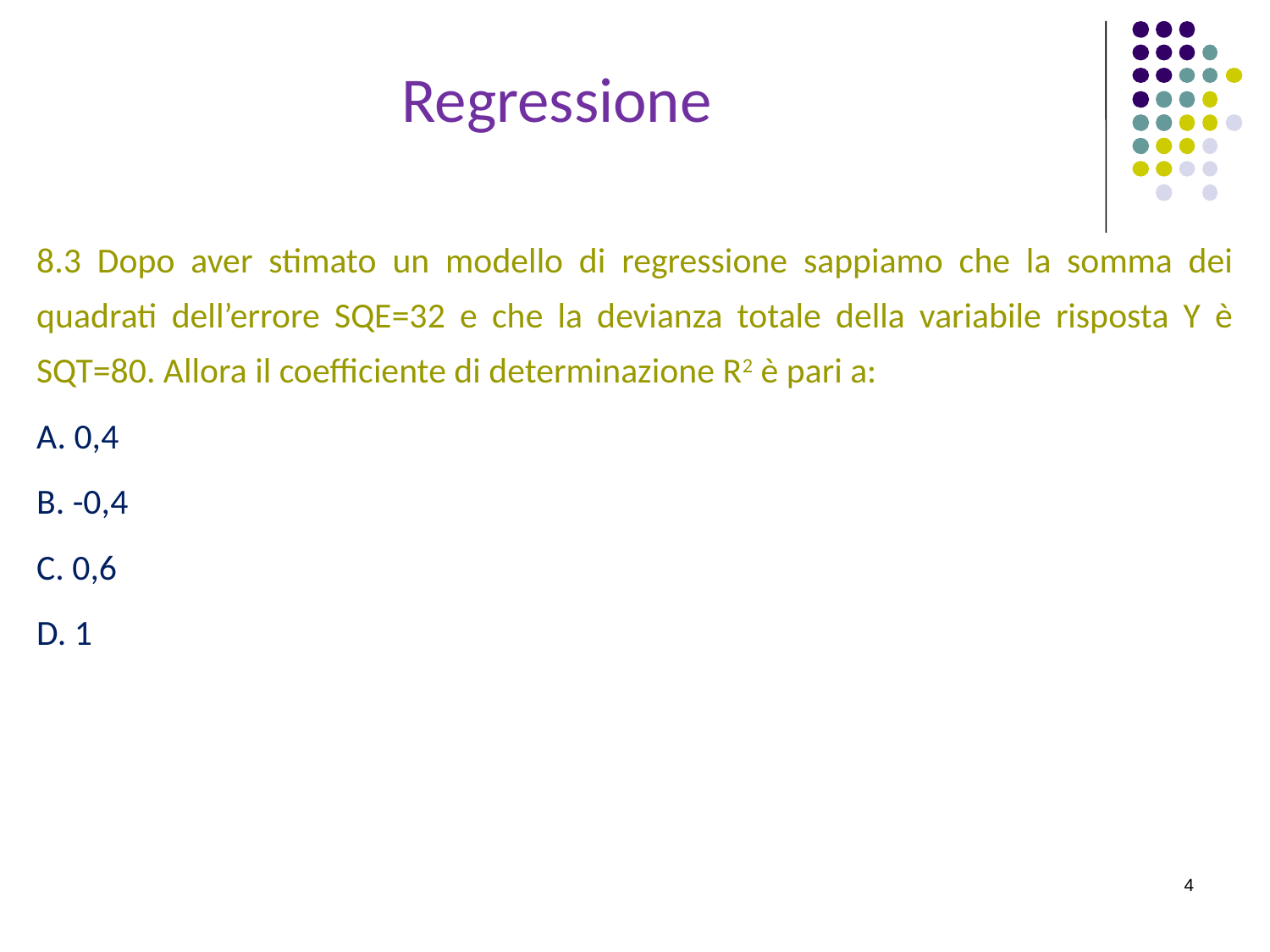

# Regressione
8.3 Dopo aver stimato un modello di regressione sappiamo che la somma dei quadrati dell’errore SQE=32 e che la devianza totale della variabile risposta Y è SQT=80. Allora il coefficiente di determinazione R2 è pari a:
A. 0,4
B. -0,4
C. 0,6
D. 1
4